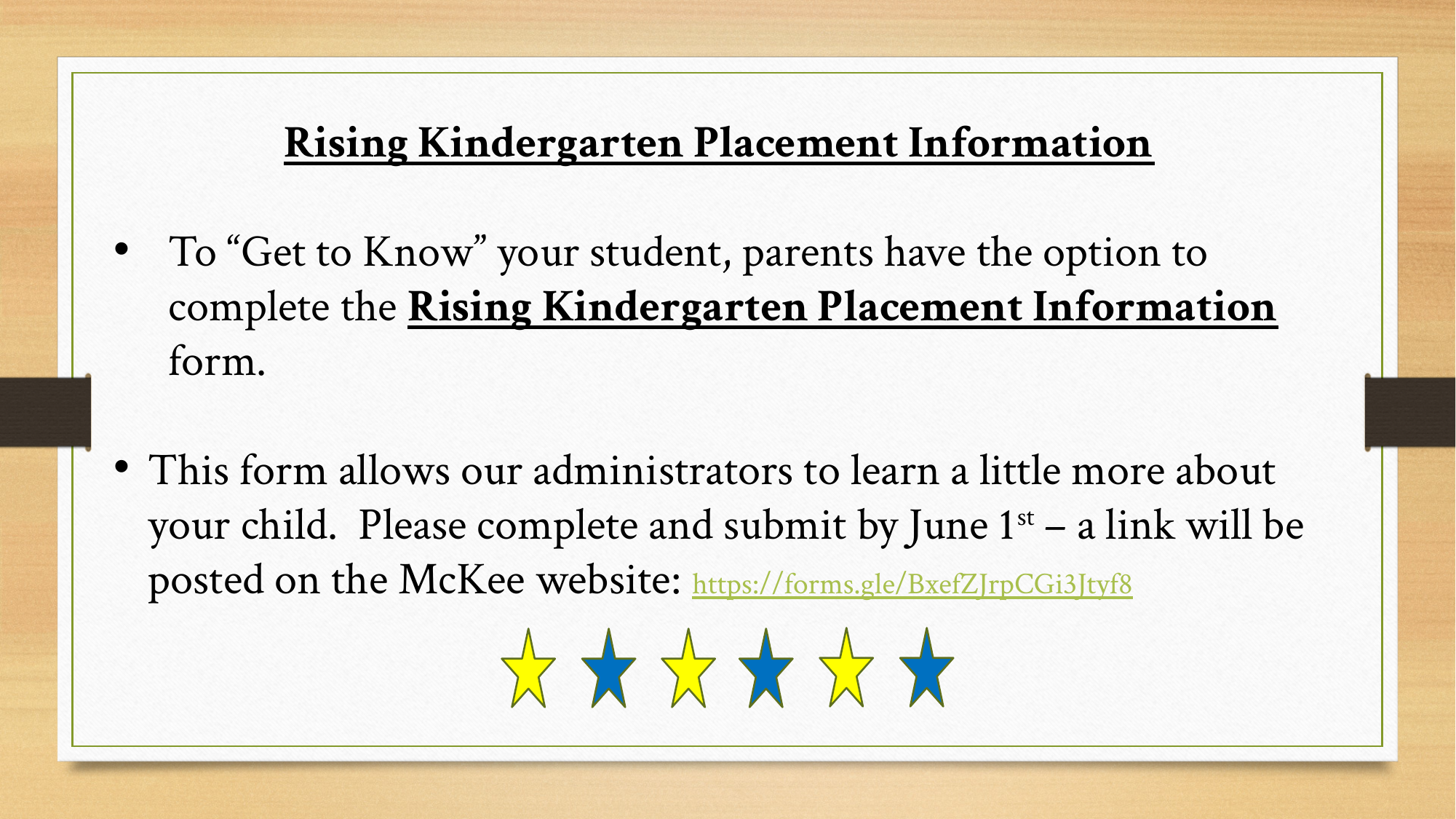

Rising Kindergarten Placement Information

To “Get to Know” your student, parents have the option to complete the Rising Kindergarten Placement Information form.

This form allows our administrators to learn a little more about your child.  Please complete and submit by June 1st – a link will be posted on the McKee website: https://forms.gle/BxefZJrpCGi3Jtyf8